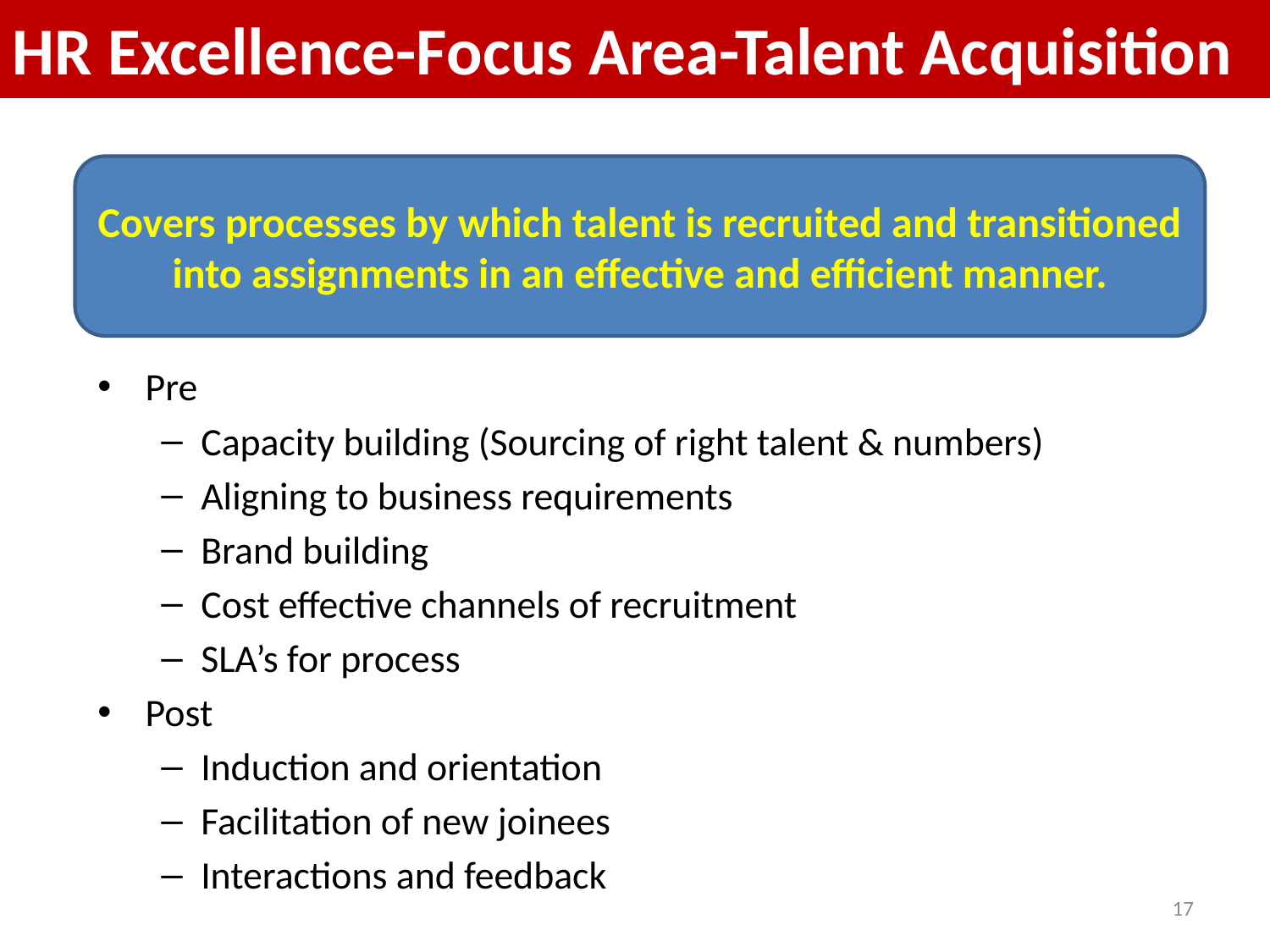

HR Excellence-Focus Area-Talent Acquisition
Covers processes by which talent is recruited and transitioned into assignments in an effective and efficient manner.
Pre
Capacity building (Sourcing of right talent & numbers)
Aligning to business requirements
Brand building
Cost effective channels of recruitment
SLA’s for process
Post
Induction and orientation
Facilitation of new joinees
Interactions and feedback
17